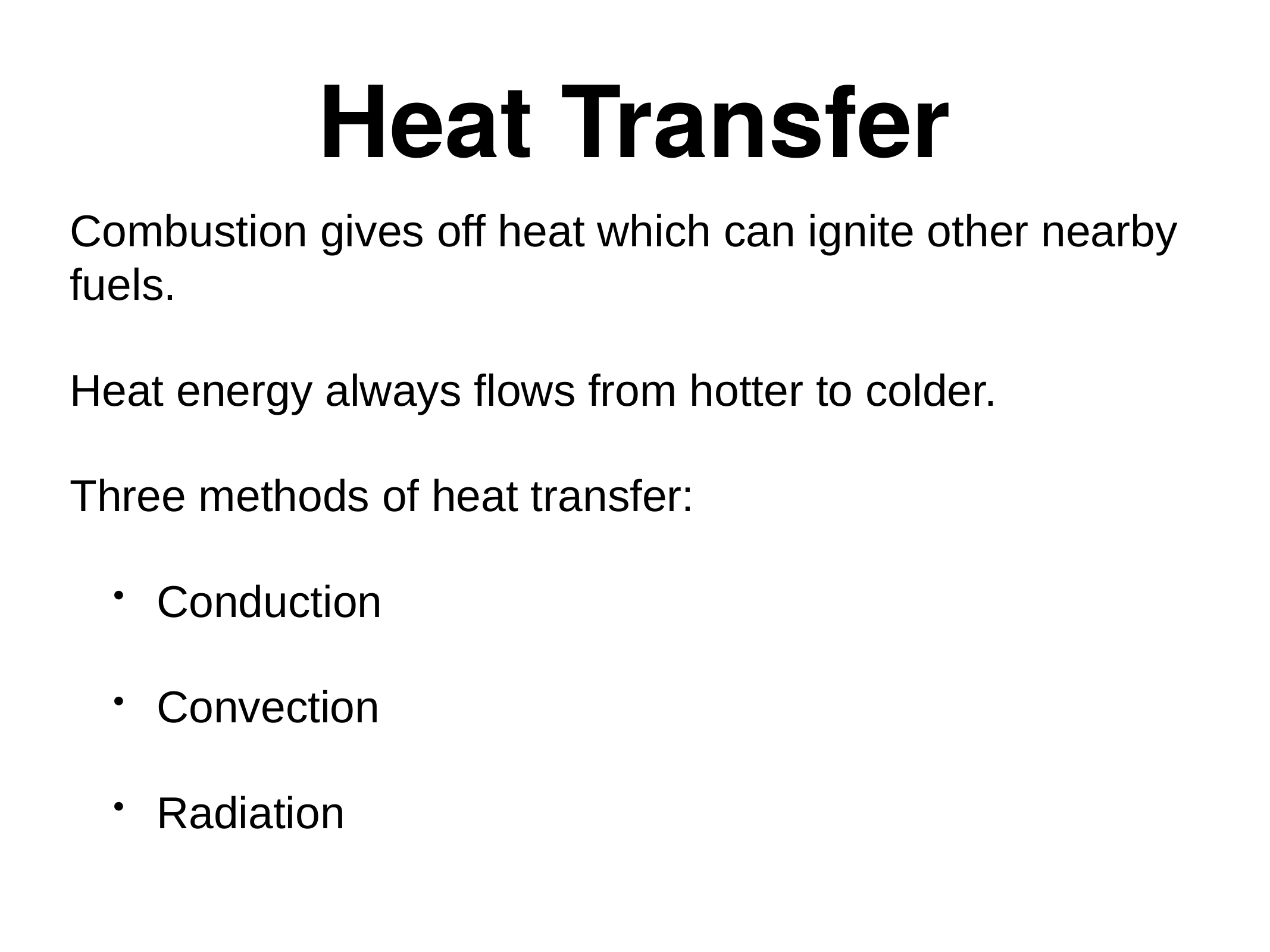

# Heat Transfer
Combustion gives off heat which can ignite other nearby fuels.
Heat energy always flows from hotter to colder.
Three methods of heat transfer:
Conduction
Convection
Radiation